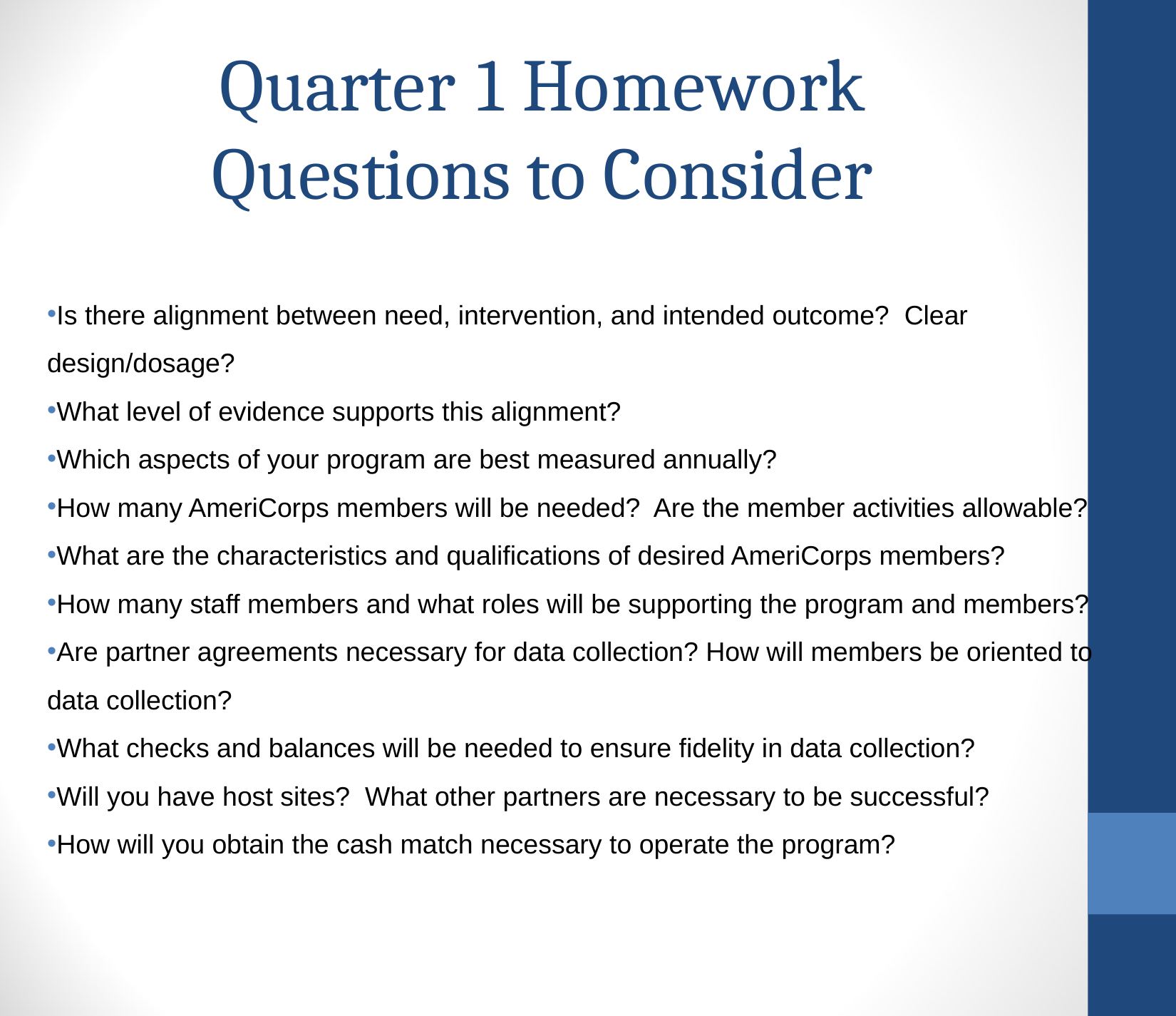

# Quarter 1 Homework Questions to Consider
Is there alignment between need, intervention, and intended outcome?  Clear design/dosage?
What level of evidence supports this alignment?
Which aspects of your program are best measured annually?
How many AmeriCorps members will be needed?  Are the member activities allowable?
What are the characteristics and qualifications of desired AmeriCorps members?
How many staff members and what roles will be supporting the program and members?
Are partner agreements necessary for data collection? How will members be oriented to data collection?
What checks and balances will be needed to ensure fidelity in data collection?
Will you have host sites?  What other partners are necessary to be successful?
How will you obtain the cash match necessary to operate the program?